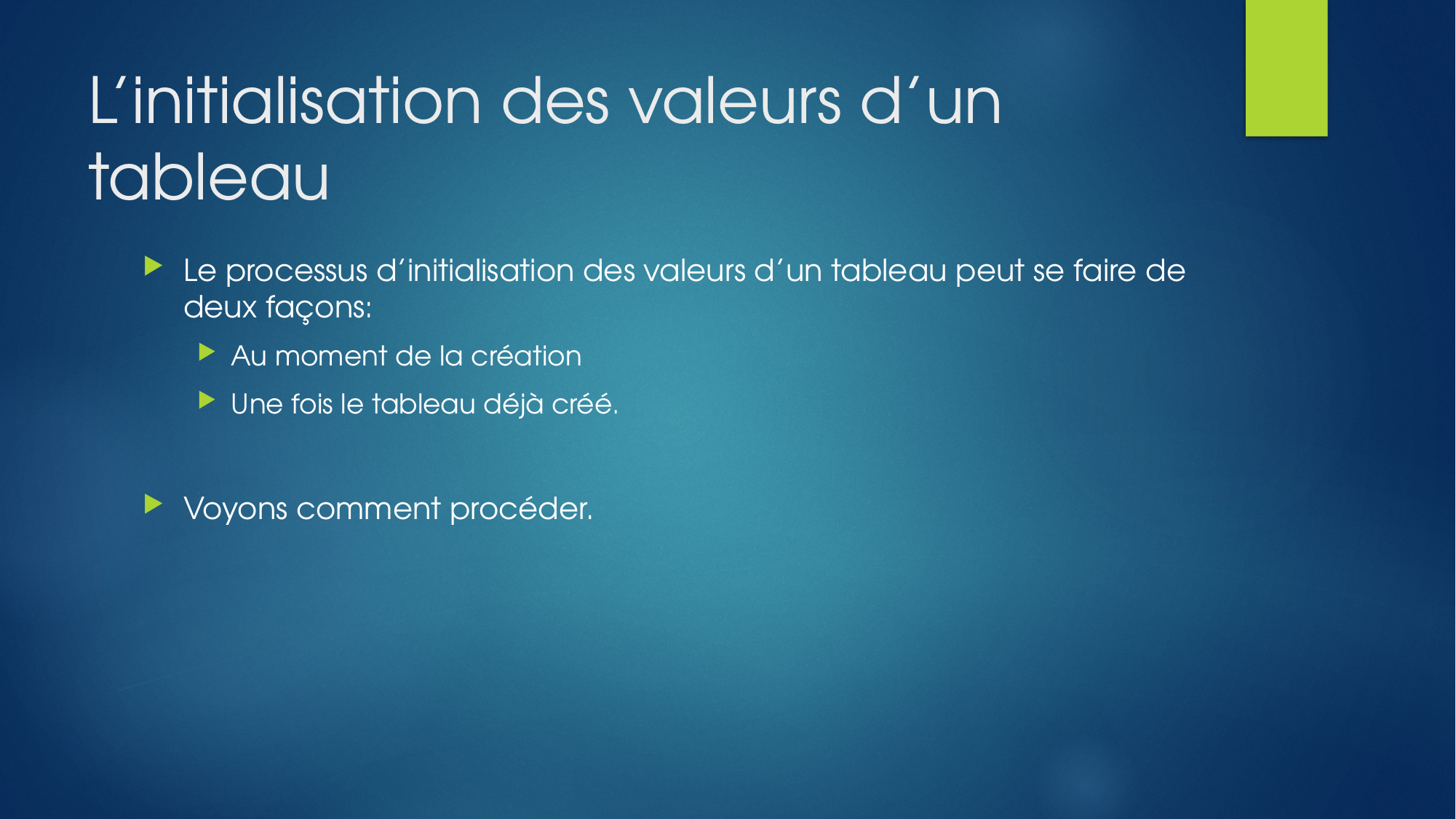

# L’initialisation des valeurs d’un tableau
Le processus d’initialisation des valeurs d’un tableau peut se faire de deux façons:
Au moment de la création
Une fois le tableau déjà créé.

Voyons comment procéder.